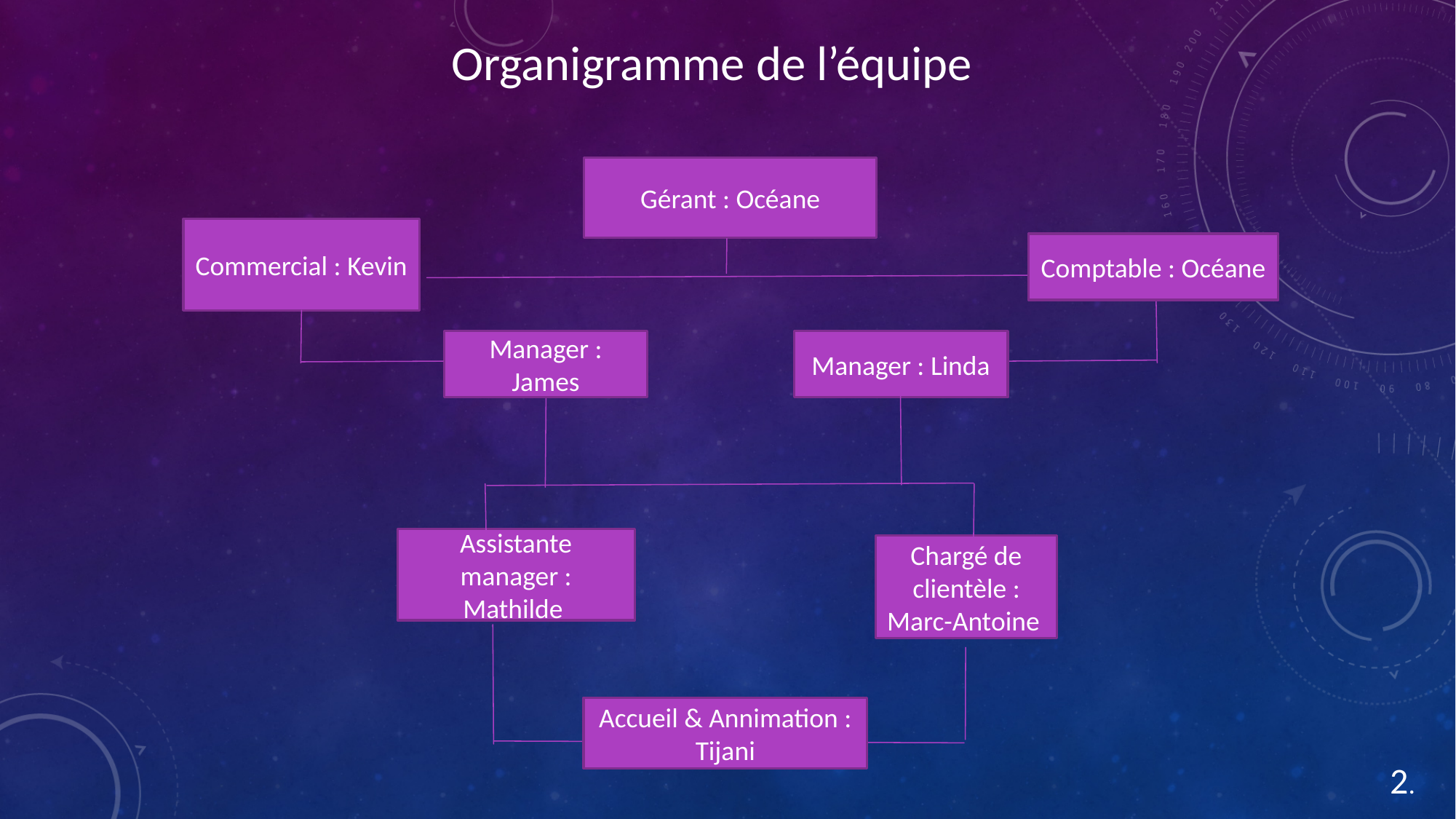

Organigramme de l’équipe
Gérant : Océane
Commercial : Kevin
Comptable : Océane
Manager : James
Manager : Linda
Assistante manager : Mathilde
Chargé de clientèle : Marc-Antoine
Accueil & Annimation : Tijani
2.